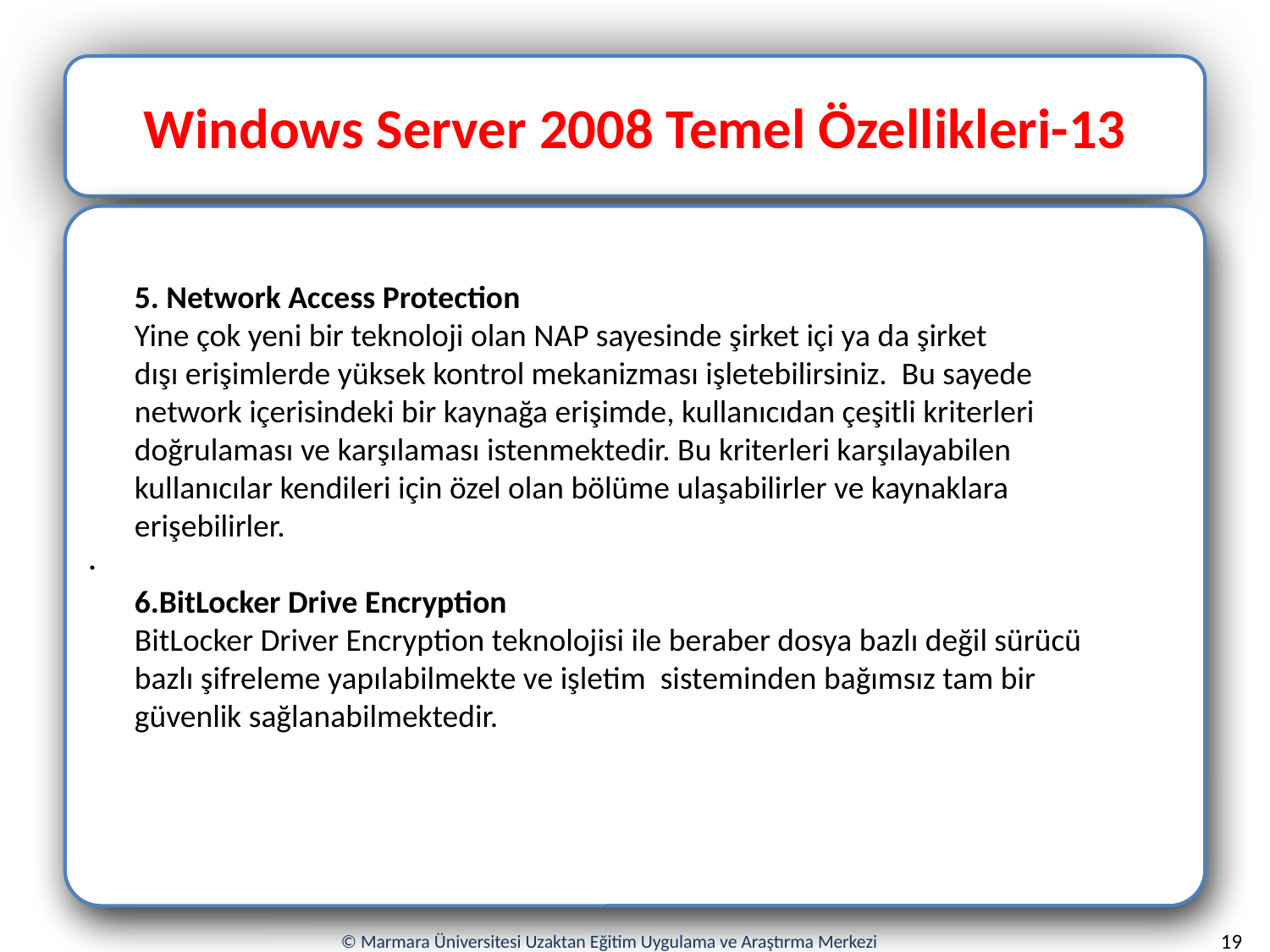

Windows Server 2008 Temel Özellikleri-13
.

5. Network Access Protection
Yine çok yeni bir teknoloji olan NAP sayesinde şirket içi ya da şirket dışı erişimlerde yüksek kontrol mekanizması işletebilirsiniz.  Bu sayede network içerisindeki bir kaynağa erişimde, kullanıcıdan çeşitli kriterleri doğrulaması ve karşılaması istenmektedir. Bu kriterleri karşılayabilen
kullanıcılar kendileri için özel olan bölüme ulaşabilirler ve kaynaklara erişebilirler.

6.BitLocker Drive Encryption
BitLocker Driver Encryption teknolojisi ile beraber dosya bazlı değil sürücü bazlı şifreleme yapılabilmekte ve işletim  sisteminden bağımsız tam bir güvenlik sağlanabilmektedir.

19
© Marmara Üniversitesi Uzaktan Eğitim Uygulama ve Araştırma Merkezi